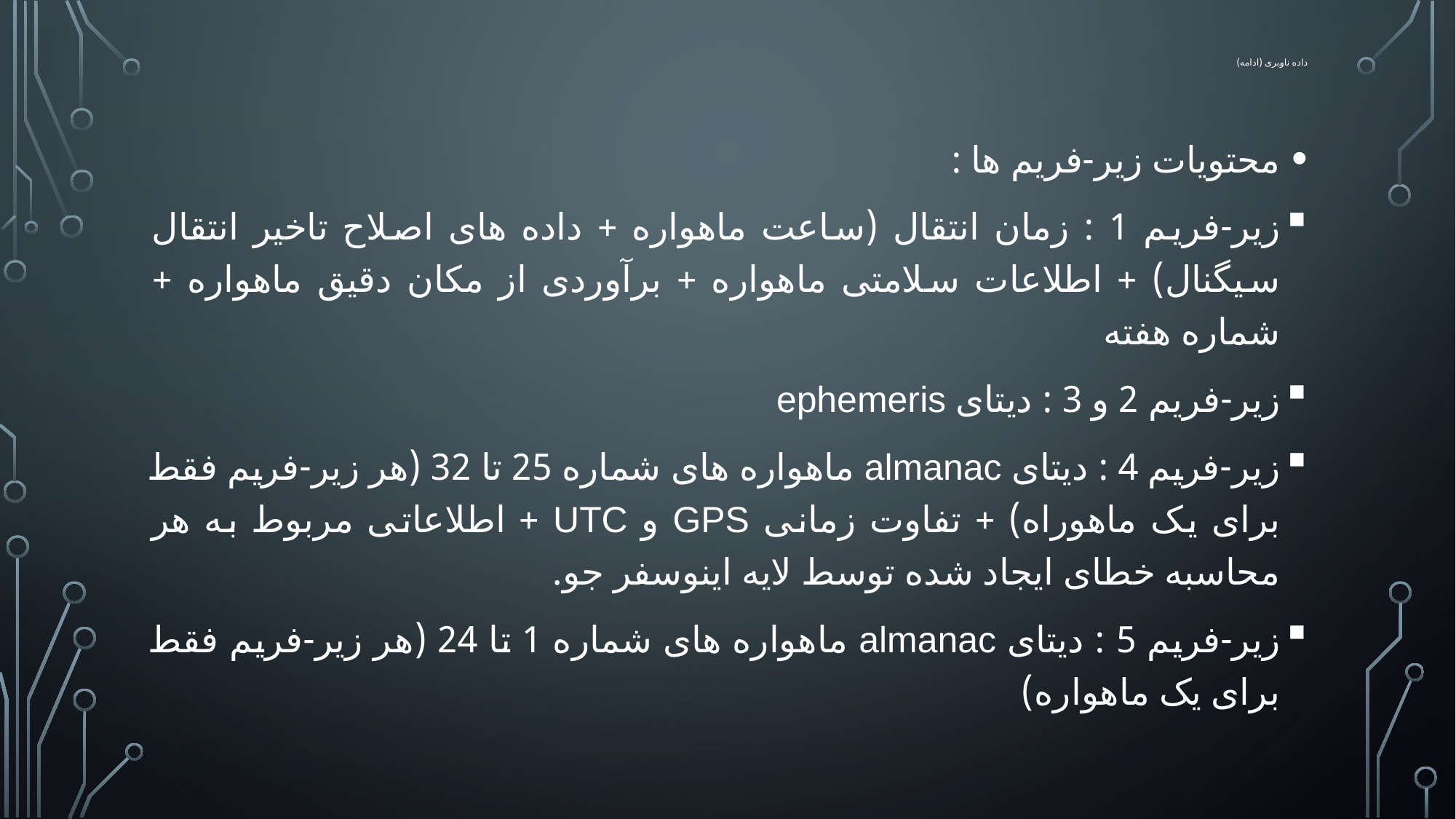

# داده ناوبری (ادامه)
محتویات زیر-فریم ها :
زیر-فریم 1 : زمان انتقال (ساعت ماهواره + داده های اصلاح تاخیر انتقال سیگنال) + اطلاعات سلامتی ماهواره + برآوردی از مکان دقیق ماهواره + شماره هفته
زیر-فریم 2 و 3 : دیتای ephemeris
زیر-فریم 4 : دیتای almanac ماهواره های شماره 25 تا 32 (هر زیر-فریم فقط برای یک ماهوراه) + تفاوت زمانی GPS و UTC + اطلاعاتی مربوط به هر محاسبه خطای ایجاد شده توسط لایه اینوسفر جو.
زیر-فریم 5 : دیتای almanac ماهواره های شماره 1 تا 24 (هر زیر-فریم فقط برای یک ماهواره)